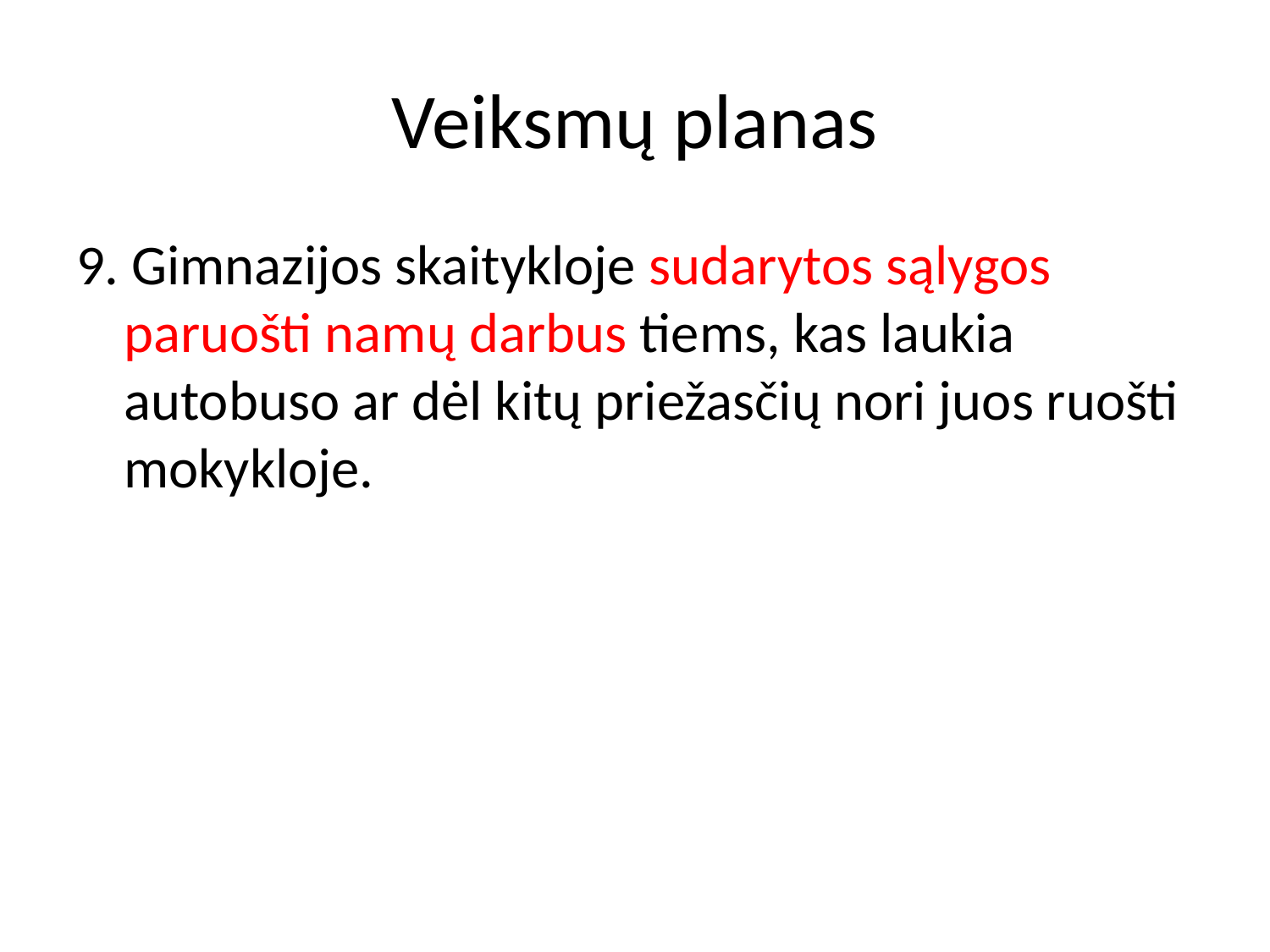

# Veiksmų planas
9. Gimnazijos skaitykloje sudarytos sąlygos paruošti namų darbus tiems, kas laukia autobuso ar dėl kitų priežasčių nori juos ruošti mokykloje.